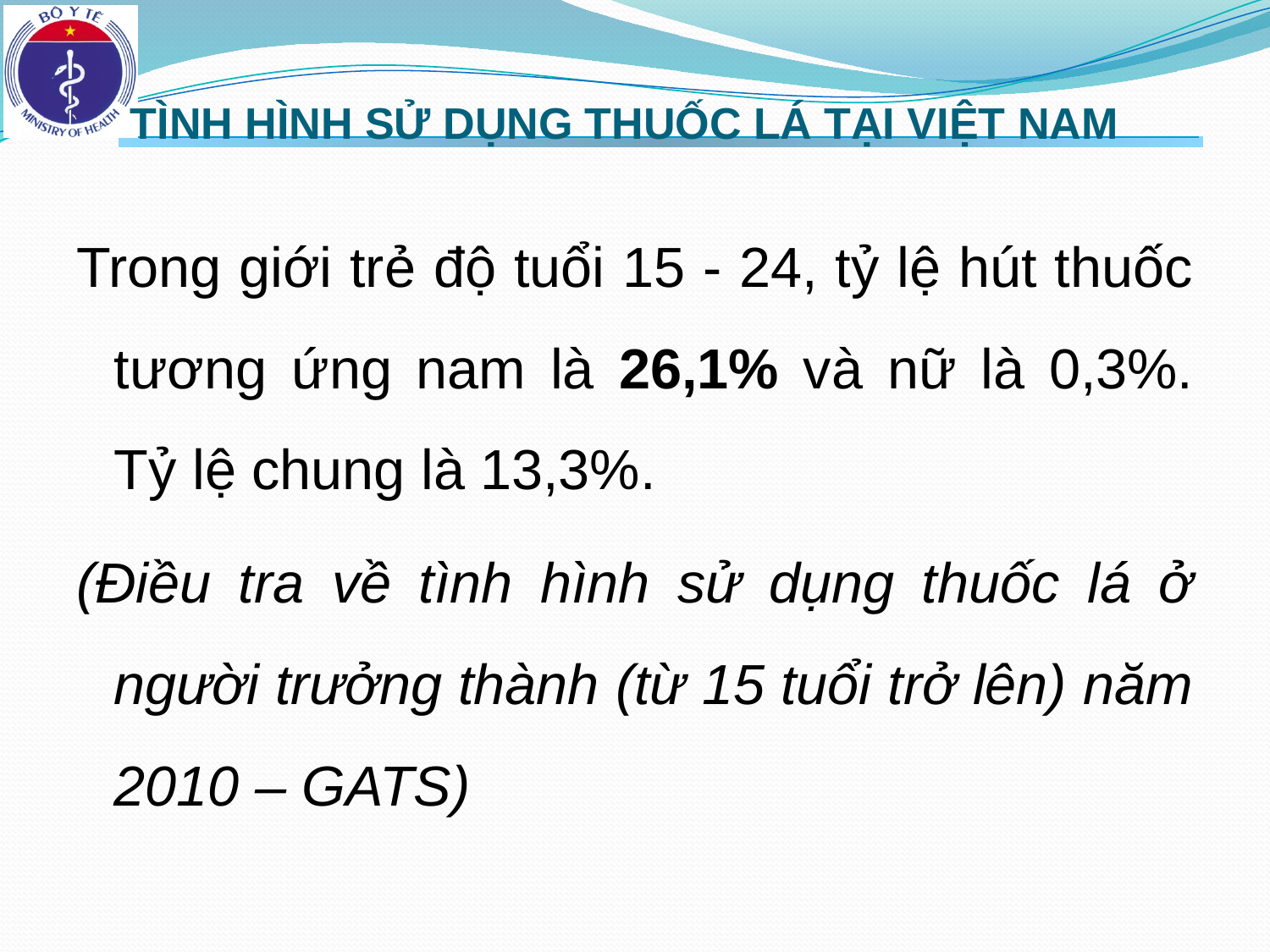

# TÌNH HÌNH SỬ DỤNG THUỐC LÁ TẠI VIỆT NAM
Trong giới trẻ độ tuổi 15 - 24, tỷ lệ hút thuốc tương ứng nam là 26,1% và nữ là 0,3%. Tỷ lệ chung là 13,3%.
(Điều tra về tình hình sử dụng thuốc lá ở người trưởng thành (từ 15 tuổi trở lên) năm 2010 – GATS)